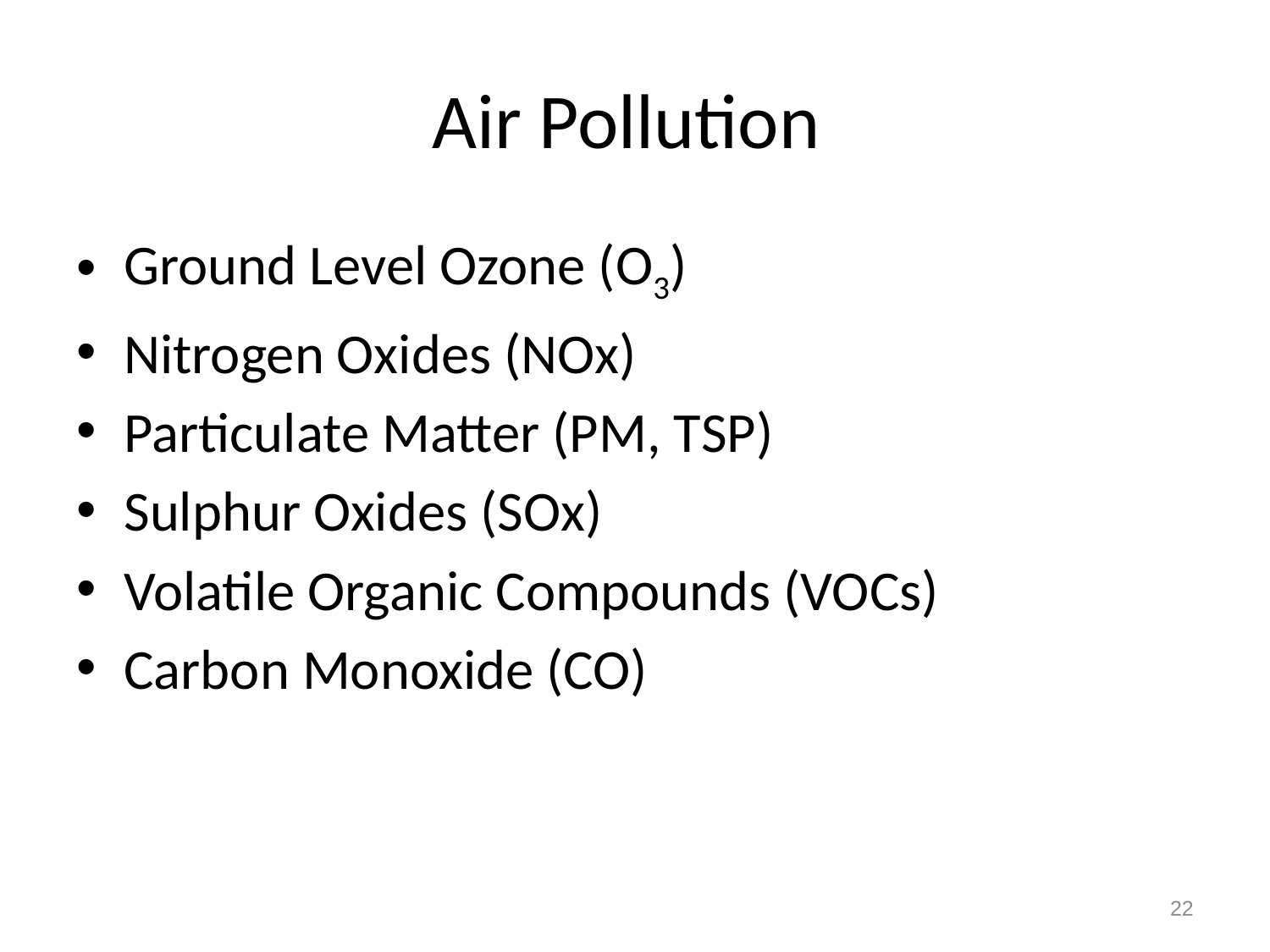

# Air Pollution
Ground Level Ozone (O3)
Nitrogen Oxides (NOx)
Particulate Matter (PM, TSP)
Sulphur Oxides (SOx)
Volatile Organic Compounds (VOCs)
Carbon Monoxide (CO)
22